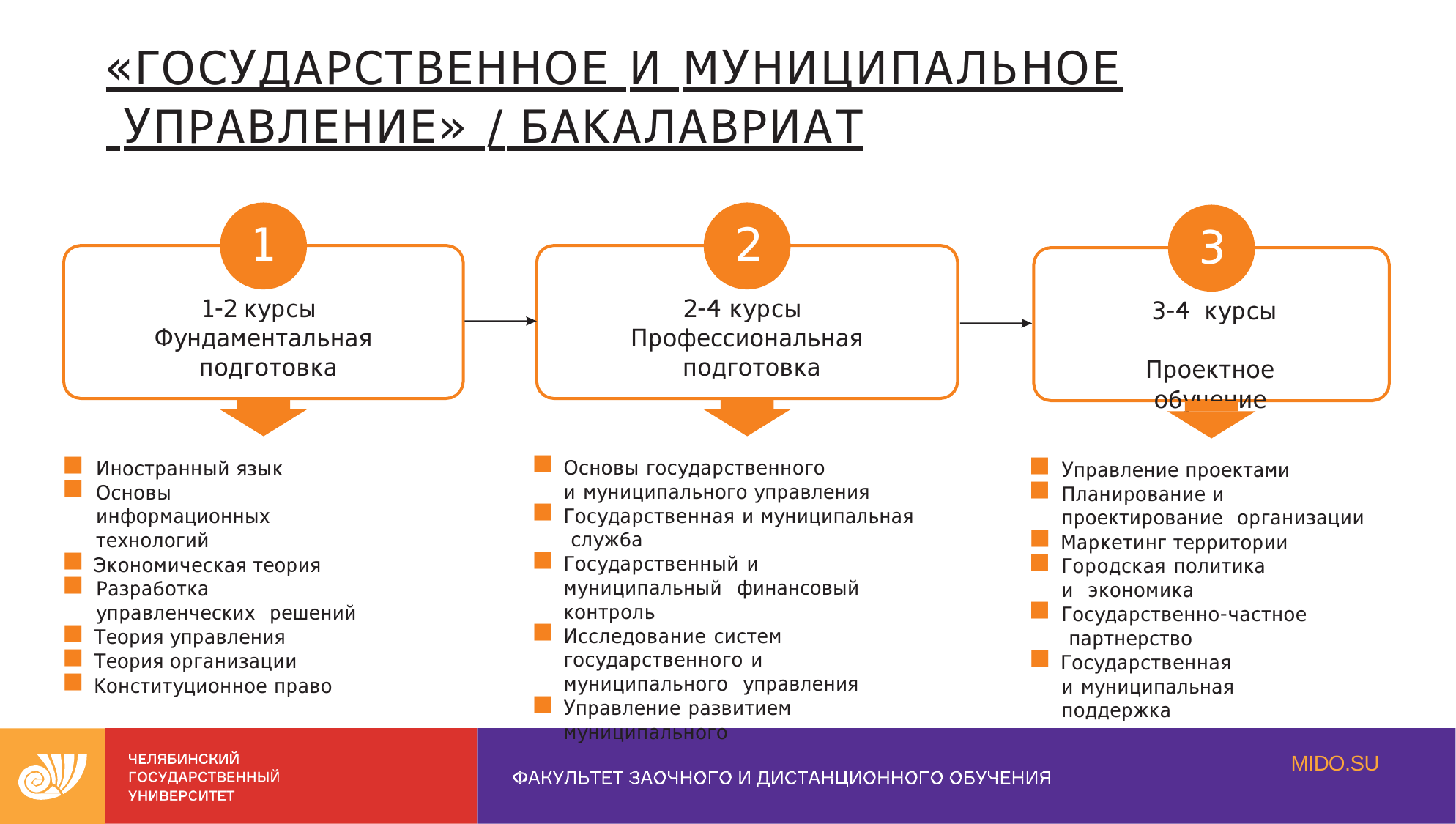

# «ГОСУДАРСТВЕННОЕ И МУНИЦИПАЛЬНОЕ  УПРАВЛЕНИЕ» / БАКАЛАВРИАТ

1
1-2 курсы  Фундаментальная  подготовка
2
2-4 курсы  Профессиональная  подготовка
3
3-4 курсы  Проектное  обучение

Основы государственного
и муниципального управления
Государственная и муниципальная  служба
Государственный и муниципальный  финансовый контроль
Исследование систем  государственного и муниципального  управления
Управление развитием муниципального
Иностранный язык
Основы информационных  технологий
Экономическая теория
Разработка управленческих  решений
Теория управления
Теория организации
Конституционное право
Управление проектами
Планирование и проектирование  организации
Маркетинг территории
Городская политика и  экономика
Государственно-частное  партнерство
Государственная
и муниципальная поддержка

MIDO.SU